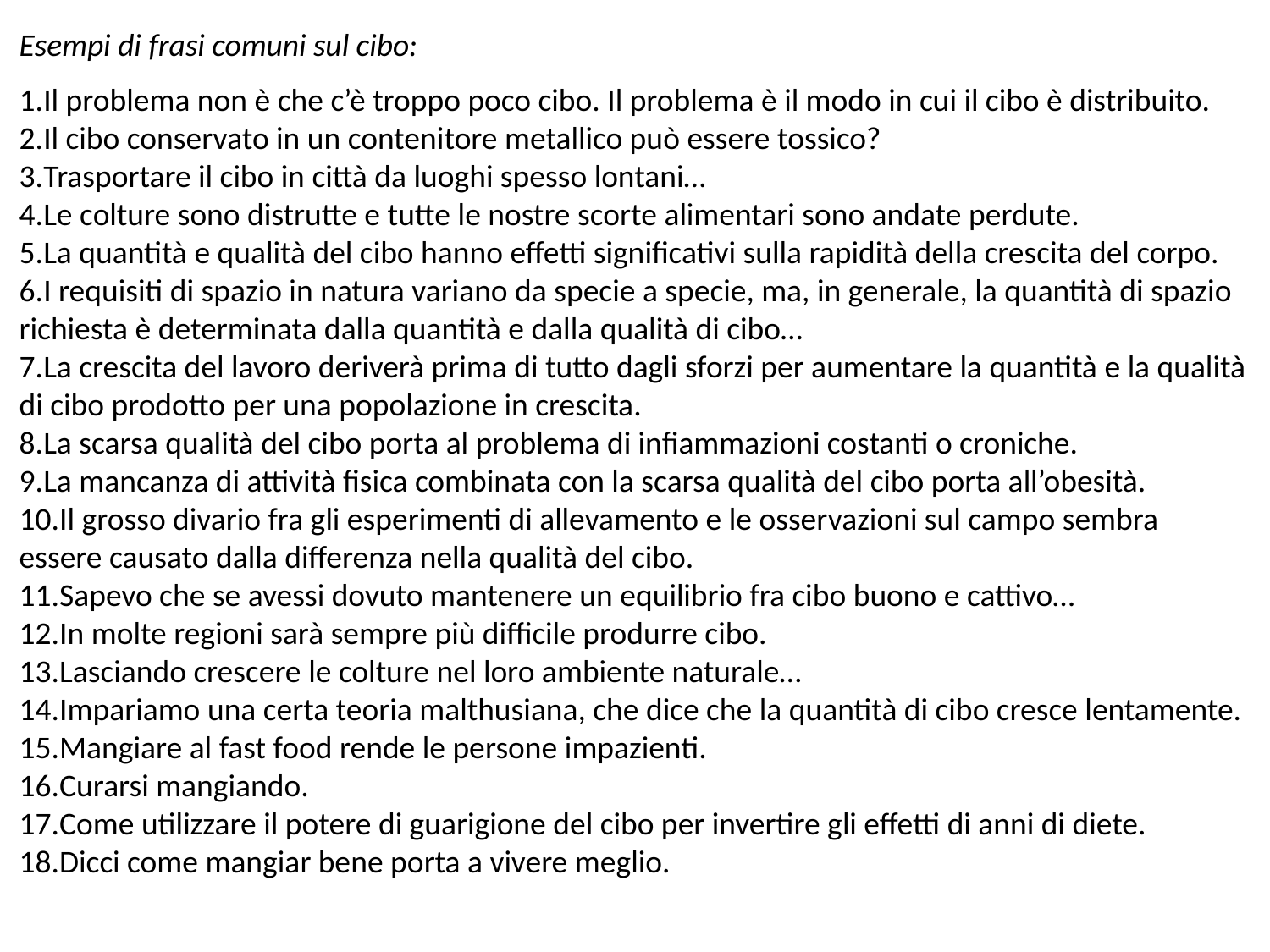

Esempi di frasi comuni sul cibo:

Il problema non è che c’è troppo poco cibo. Il problema è il modo in cui il cibo è distribuito.
Il cibo conservato in un contenitore metallico può essere tossico?
Trasportare il cibo in città da luoghi spesso lontani…
Le colture sono distrutte e tutte le nostre scorte alimentari sono andate perdute.
La quantità e qualità del cibo hanno effetti significativi sulla rapidità della crescita del corpo.
I requisiti di spazio in natura variano da specie a specie, ma, in generale, la quantità di spazio richiesta è determinata dalla quantità e dalla qualità di cibo…
La crescita del lavoro deriverà prima di tutto dagli sforzi per aumentare la quantità e la qualità di cibo prodotto per una popolazione in crescita.
La scarsa qualità del cibo porta al problema di infiammazioni costanti o croniche.
La mancanza di attività fisica combinata con la scarsa qualità del cibo porta all’obesità.
Il grosso divario fra gli esperimenti di allevamento e le osservazioni sul campo sembra essere causato dalla differenza nella qualità del cibo.
Sapevo che se avessi dovuto mantenere un equilibrio fra cibo buono e cattivo…
In molte regioni sarà sempre più difficile produrre cibo.
Lasciando crescere le colture nel loro ambiente naturale…
Impariamo una certa teoria malthusiana, che dice che la quantità di cibo cresce lentamente.
Mangiare al fast food rende le persone impazienti.
Curarsi mangiando.
Come utilizzare il potere di guarigione del cibo per invertire gli effetti di anni di diete.
Dicci come mangiar bene porta a vivere meglio.